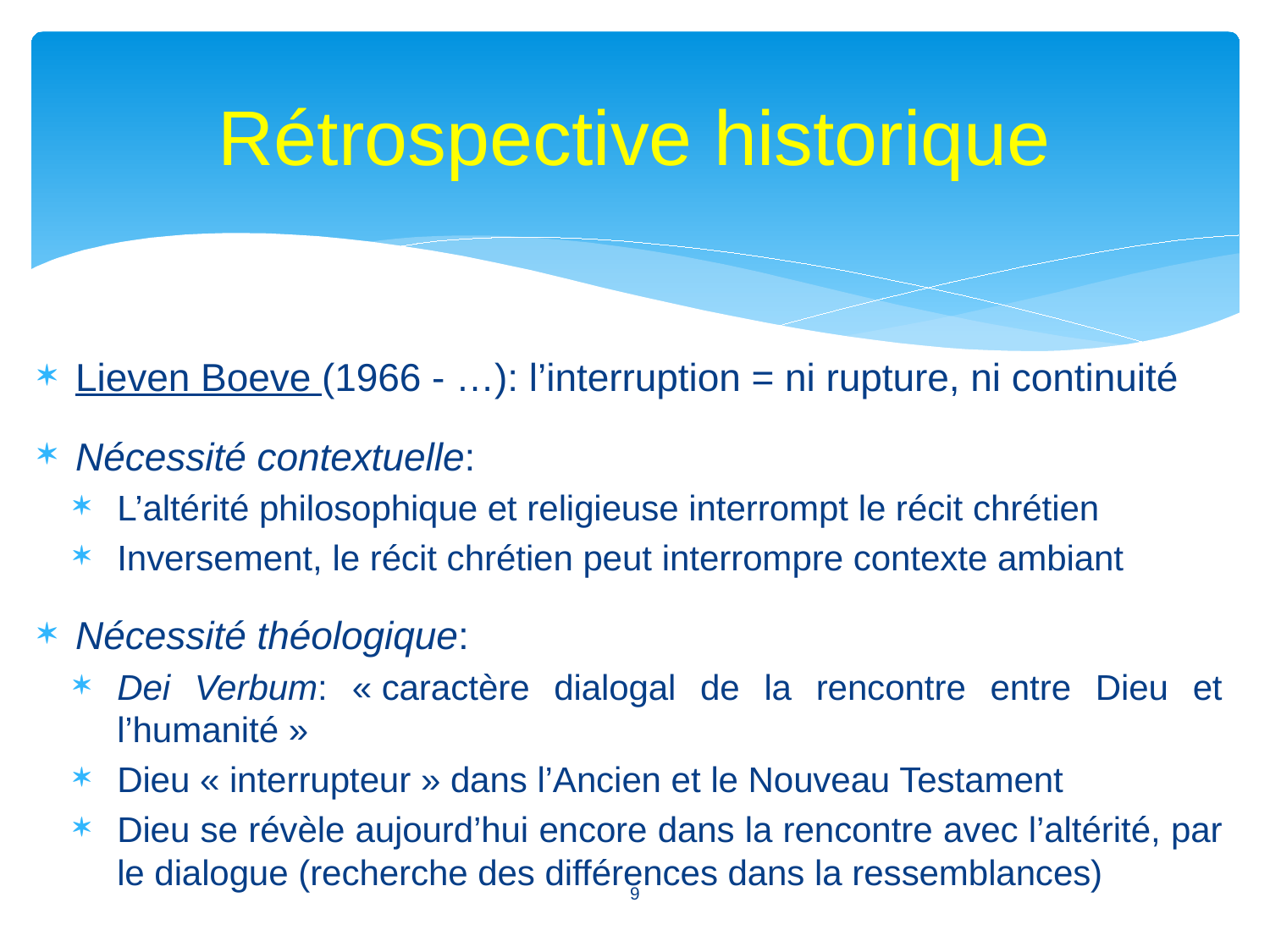

# Rétrospective historique
Lieven Boeve (1966 - …): l’interruption = ni rupture, ni continuité

Nécessité contextuelle:
L’altérité philosophique et religieuse interrompt le récit chrétien
Inversement, le récit chrétien peut interrompre contexte ambiant

Nécessité théologique:
Dei Verbum: « caractère dialogal de la rencontre entre Dieu et l’humanité »
Dieu « interrupteur » dans l’Ancien et le Nouveau Testament
Dieu se révèle aujourd’hui encore dans la rencontre avec l’altérité, par le dialogue (recherche des différences dans la ressemblances)
9